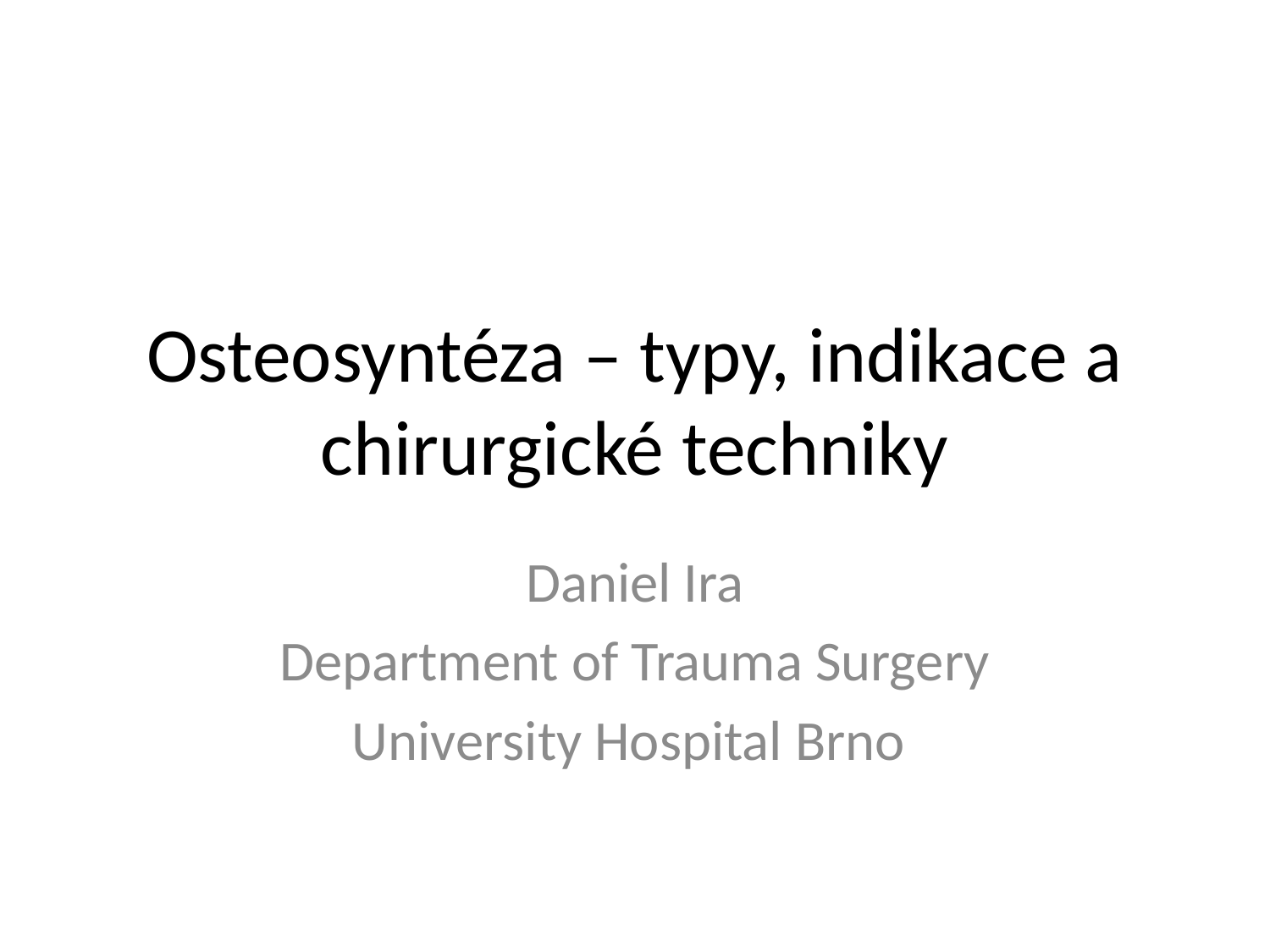

# Osteosyntéza – typy, indikace a chirurgické techniky
Daniel Ira
Department of Trauma Surgery
University Hospital Brno